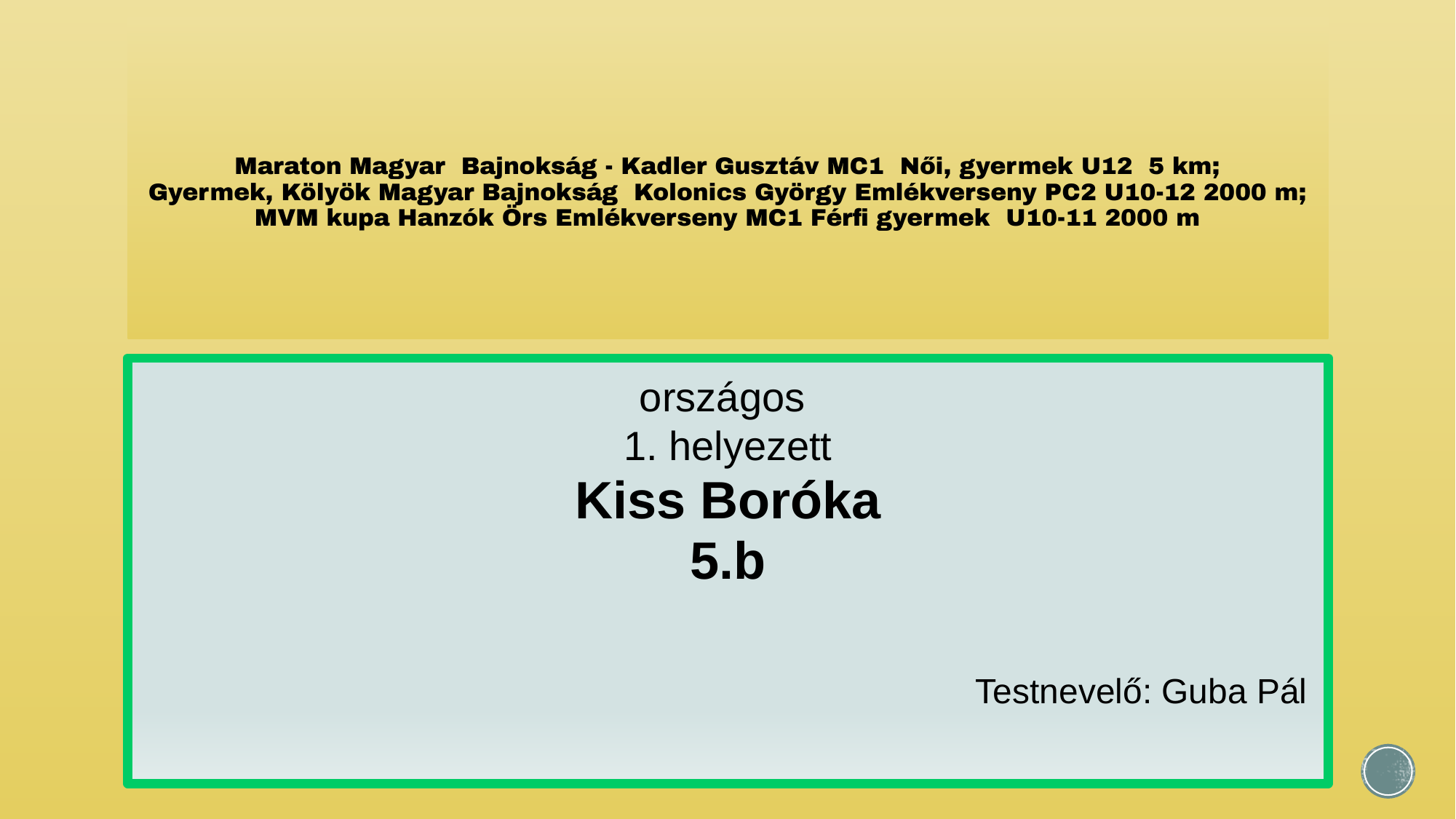

# Maraton Magyar  Bajnokság - Kadler Gusztáv MC1  Női, gyermek U12  5 km; Gyermek, Kölyök Magyar Bajnokság  Kolonics György Emlékverseny PC2 U10-12 2000 m; MVM kupa Hanzók Örs Emlékverseny MC1 Férfi gyermek  U10-11 2000 m

országos
1. helyezett
Kiss Boróka
5.b

Testnevelő: Guba Pál